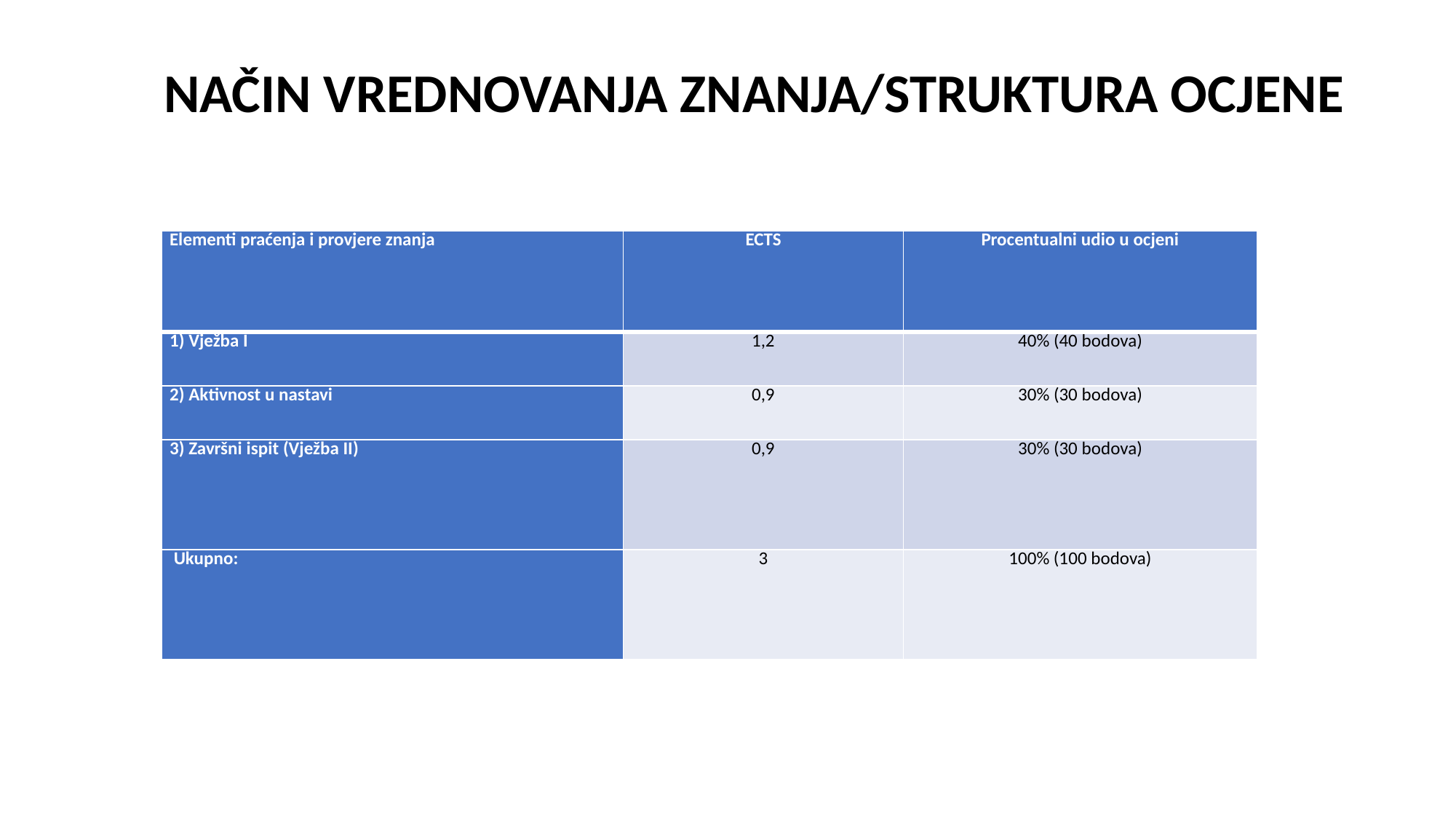

NAČIN VREDNOVANJA ZNANJA/STRUKTURA OCJENE

| Elementi praćenja i provjere znanja | ECTS | Procentualni udio u ocjeni |
| --- | --- | --- |
| 1) Vježba I | 1,2 | 40% (40 bodova) |
| 2) Aktivnost u nastavi | 0,9 | 30% (30 bodova) |
| 3) Završni ispit (Vježba II) | 0,9 | 30% (30 bodova) |
| Ukupno: | 3 | 100% (100 bodova) |